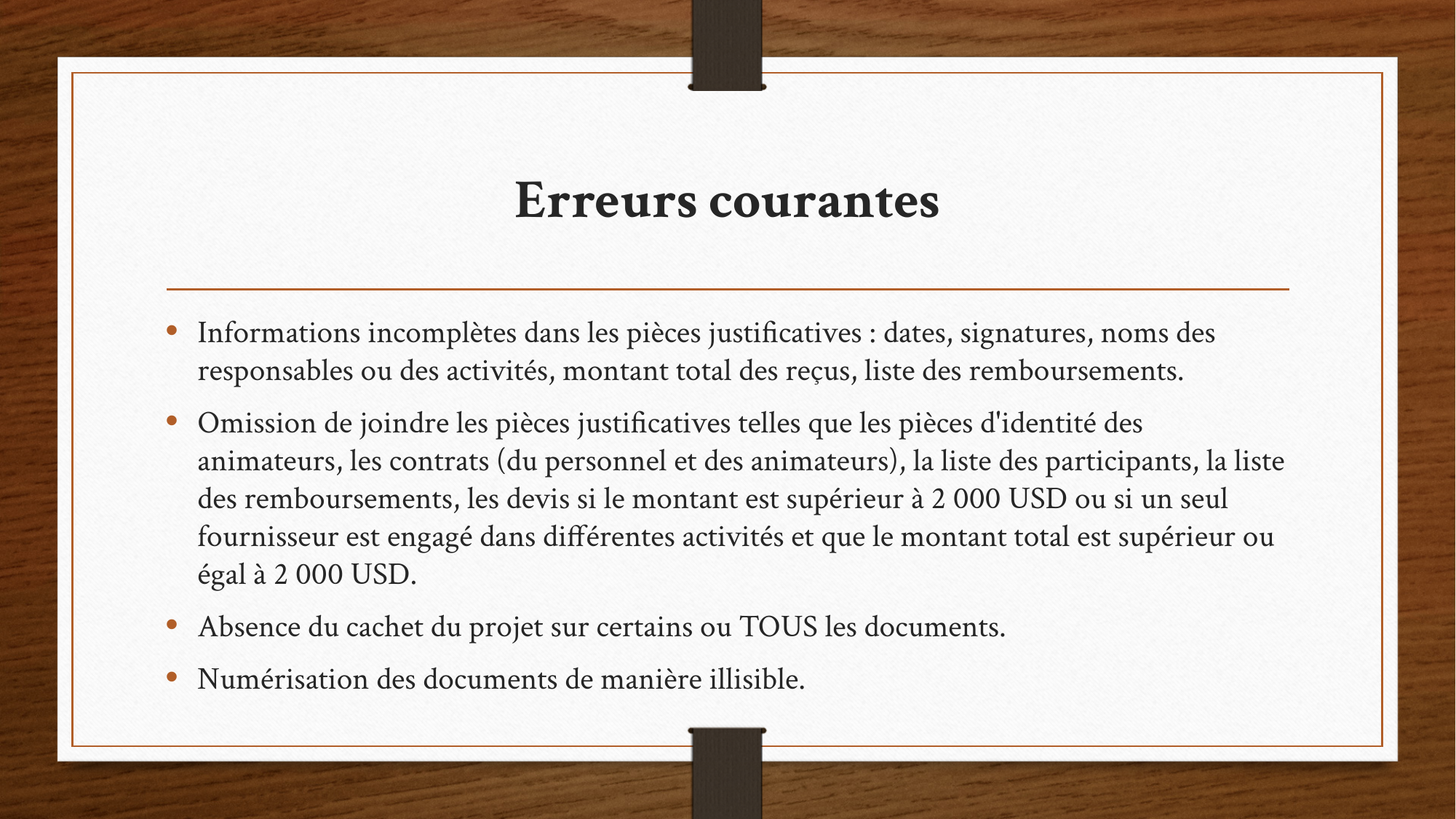

# Erreurs courantes
Informations incomplètes dans les pièces justificatives : dates, signatures, noms des responsables ou des activités, montant total des reçus, liste des remboursements.
Omission de joindre les pièces justificatives telles que les pièces d'identité des animateurs, les contrats (du personnel et des animateurs), la liste des participants, la liste des remboursements, les devis si le montant est supérieur à 2 000 USD ou si un seul fournisseur est engagé dans différentes activités et que le montant total est supérieur ou égal à 2 000 USD.
Absence du cachet du projet sur certains ou TOUS les documents.
Numérisation des documents de manière illisible.